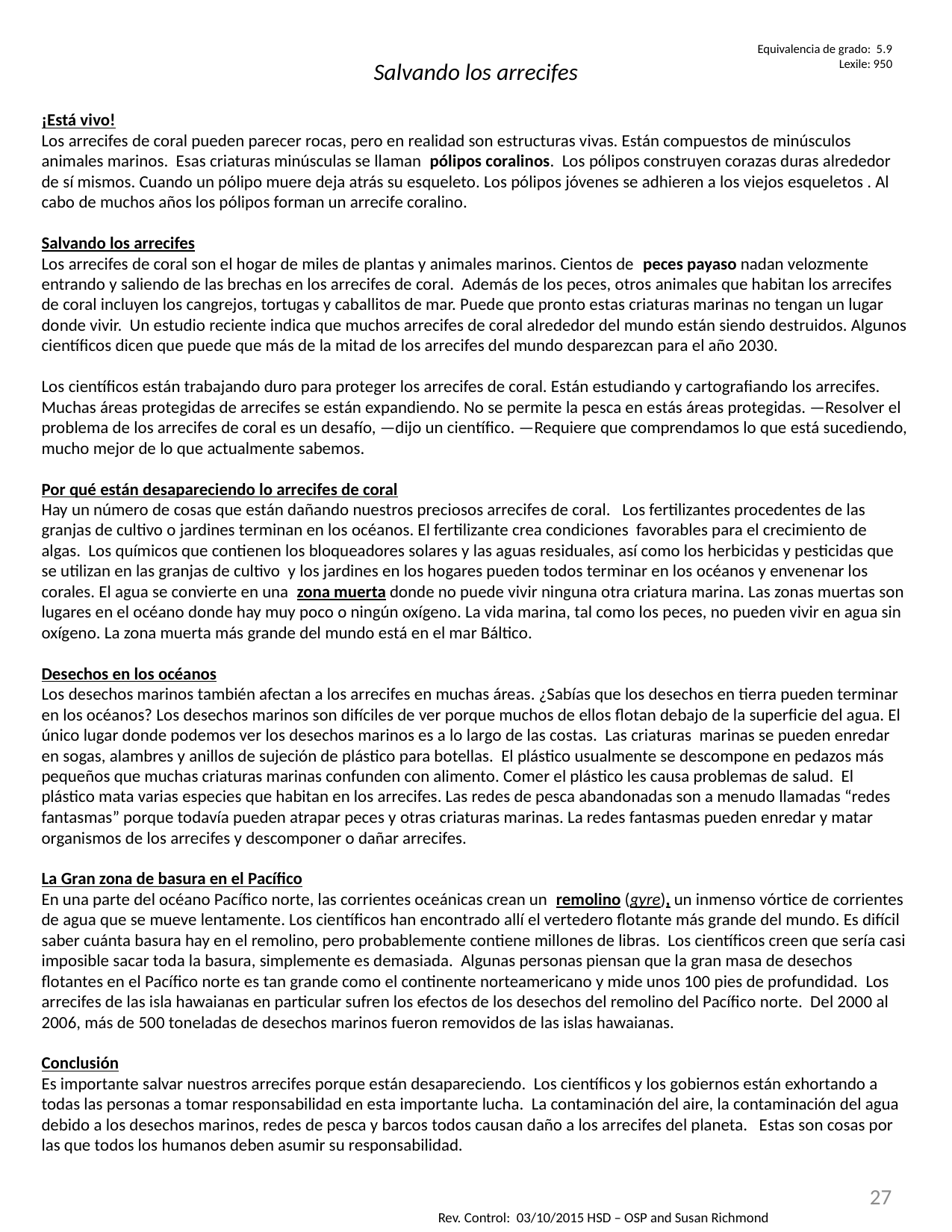

Salvando los arrecifes

¡Está vivo!
Los arrecifes de coral pueden parecer rocas, pero en realidad son estructuras vivas. Están compuestos de minúsculos animales marinos.  Esas criaturas minúsculas se llaman  pólipos coralinos.  Los pólipos construyen corazas duras alrededor de sí mismos. Cuando un pólipo muere deja atrás su esqueleto. Los pólipos jóvenes se adhieren a los viejos esqueletos . Al cabo de muchos años los pólipos forman un arrecife coralino.

Salvando los arrecifes
Los arrecifes de coral son el hogar de miles de plantas y animales marinos. Cientos de  peces payaso nadan velozmente entrando y saliendo de las brechas en los arrecifes de coral.  Además de los peces, otros animales que habitan los arrecifes de coral incluyen los cangrejos, tortugas y caballitos de mar. Puede que pronto estas criaturas marinas no tengan un lugar donde vivir.  Un estudio reciente indica que muchos arrecifes de coral alrededor del mundo están siendo destruidos. Algunos científicos dicen que puede que más de la mitad de los arrecifes del mundo desparezcan para el año 2030.

Los científicos están trabajando duro para proteger los arrecifes de coral. Están estudiando y cartografiando los arrecifes. Muchas áreas protegidas de arrecifes se están expandiendo. No se permite la pesca en estás áreas protegidas. —Resolver el problema de los arrecifes de coral es un desafío, —dijo un científico. —Requiere que comprendamos lo que está sucediendo, mucho mejor de lo que actualmente sabemos.

Por qué están desapareciendo lo arrecifes de coral
Hay un número de cosas que están dañando nuestros preciosos arrecifes de coral.   Los fertilizantes procedentes de las granjas de cultivo o jardines terminan en los océanos. El fertilizante crea condiciones  favorables para el crecimiento de algas.  Los químicos que contienen los bloqueadores solares y las aguas residuales, así como los herbicidas y pesticidas que se utilizan en las granjas de cultivo  y los jardines en los hogares pueden todos terminar en los océanos y envenenar los corales. El agua se convierte en una  zona muerta donde no puede vivir ninguna otra criatura marina. Las zonas muertas son lugares en el océano donde hay muy poco o ningún oxígeno. La vida marina, tal como los peces, no pueden vivir en agua sin oxígeno. La zona muerta más grande del mundo está en el mar Báltico.

Desechos en los océanos
Los desechos marinos también afectan a los arrecifes en muchas áreas. ¿Sabías que los desechos en tierra pueden terminar en los océanos? Los desechos marinos son difíciles de ver porque muchos de ellos flotan debajo de la superficie del agua. El único lugar donde podemos ver los desechos marinos es a lo largo de las costas.  Las criaturas  marinas se pueden enredar en sogas, alambres y anillos de sujeción de plástico para botellas.  El plástico usualmente se descompone en pedazos más pequeños que muchas criaturas marinas confunden con alimento. Comer el plástico les causa problemas de salud.  El plástico mata varias especies que habitan en los arrecifes. Las redes de pesca abandonadas son a menudo llamadas “redes fantasmas” porque todavía pueden atrapar peces y otras criaturas marinas. La redes fantasmas pueden enredar y matar organismos de los arrecifes y descomponer o dañar arrecifes.

La Gran zona de basura en el Pacífico
En una parte del océano Pacífico norte, las corrientes oceánicas crean un  remolino (gyre), un inmenso vórtice de corrientes de agua que se mueve lentamente. Los científicos han encontrado allí el vertedero flotante más grande del mundo. Es difícil saber cuánta basura hay en el remolino, pero probablemente contiene millones de libras.  Los científicos creen que sería casi imposible sacar toda la basura, simplemente es demasiada.  Algunas personas piensan que la gran masa de desechos flotantes en el Pacífico norte es tan grande como el continente norteamericano y mide unos 100 pies de profundidad.  Los arrecifes de las isla hawaianas en particular sufren los efectos de los desechos del remolino del Pacífico norte.  Del 2000 al 2006, más de 500 toneladas de desechos marinos fueron removidos de las islas hawaianas.

Conclusión
Es importante salvar nuestros arrecifes porque están desapareciendo.  Los científicos y los gobiernos están exhortando a todas las personas a tomar responsabilidad en esta importante lucha.  La contaminación del aire, la contaminación del agua debido a los desechos marinos, redes de pesca y barcos todos causan daño a los arrecifes del planeta.   Estas son cosas por las que todos los humanos deben asumir su responsabilidad.
Equivalencia de grado:  5.9
Lexile: 950
27